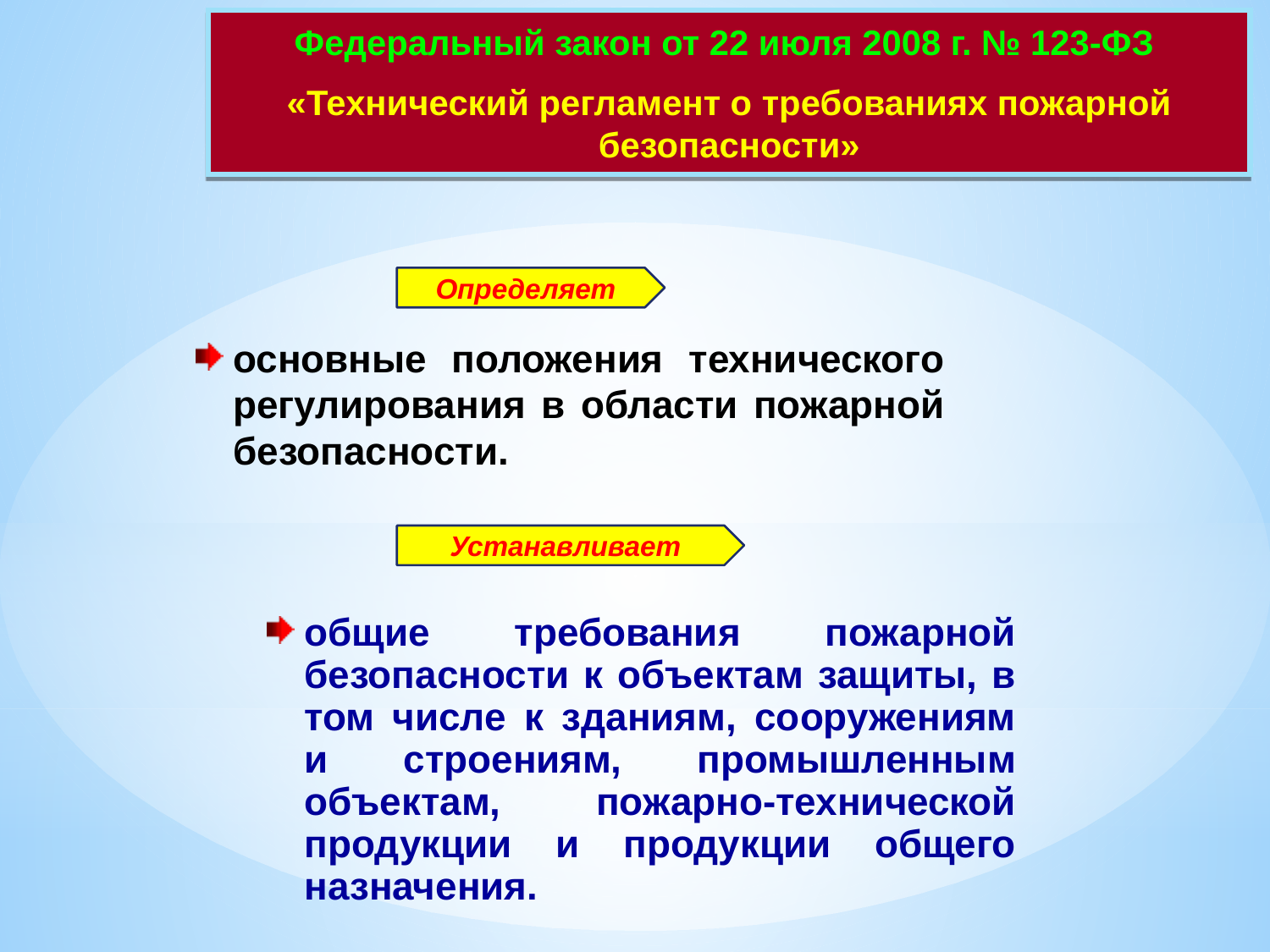

Федеральный закон от 22 июля 2008 г. № 123-ФЗ
«Технический регламент о требованиях пожарной безопасности»
Определяет
основные положения технического регулирования в области пожарной безопасности.
Устанавливает
общие требования пожарной безопасности к объектам защиты, в том числе к зданиям, сооружениям и строениям, промышленным объектам, пожарно-технической продукции и продукции общего назначения.